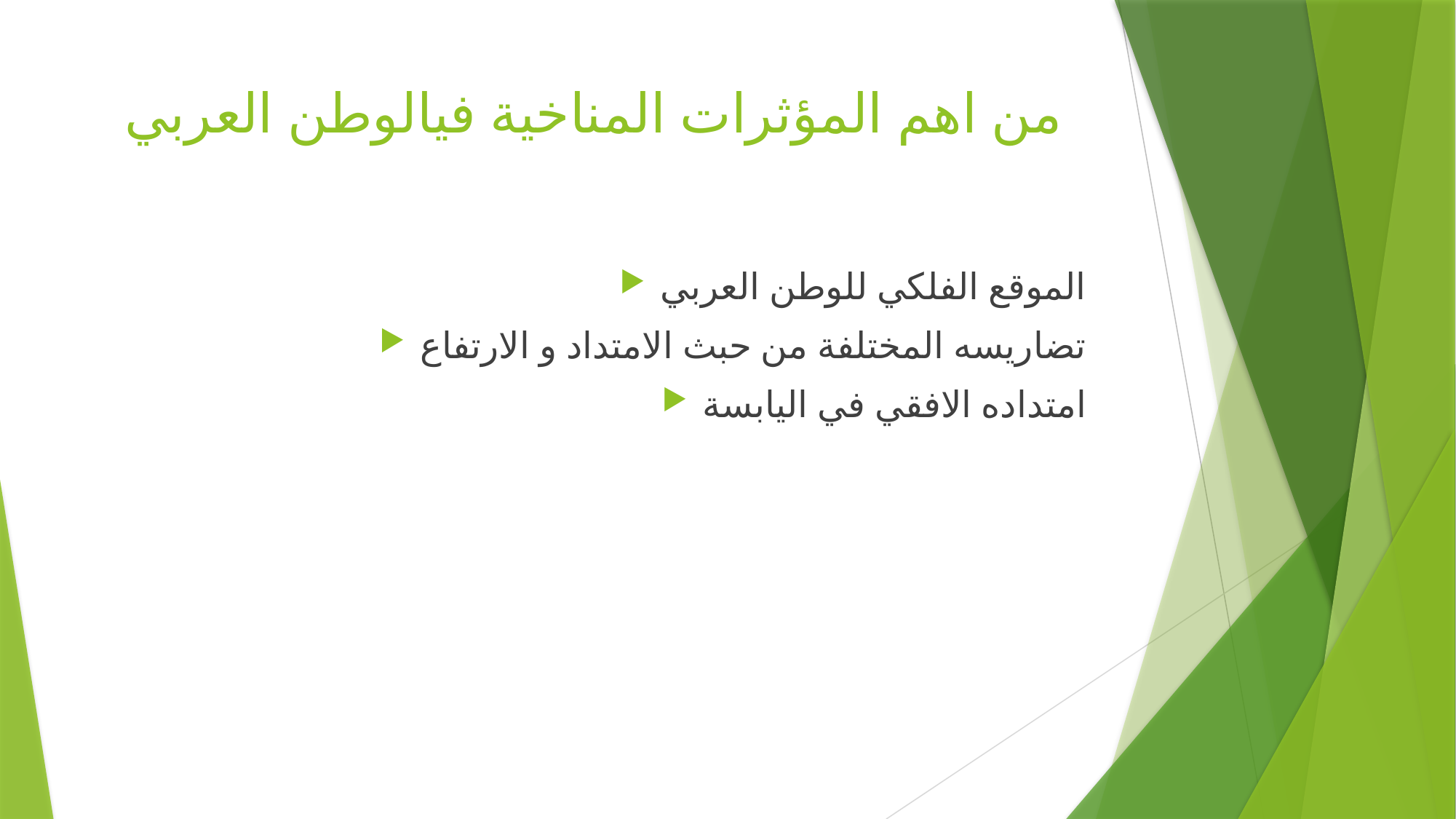

# من اهم المؤثرات المناخية فيالوطن العربي
الموقع الفلكي للوطن العربي
تضاريسه المختلفة من حبث الامتداد و الارتفاع
امتداده الافقي في اليابسة